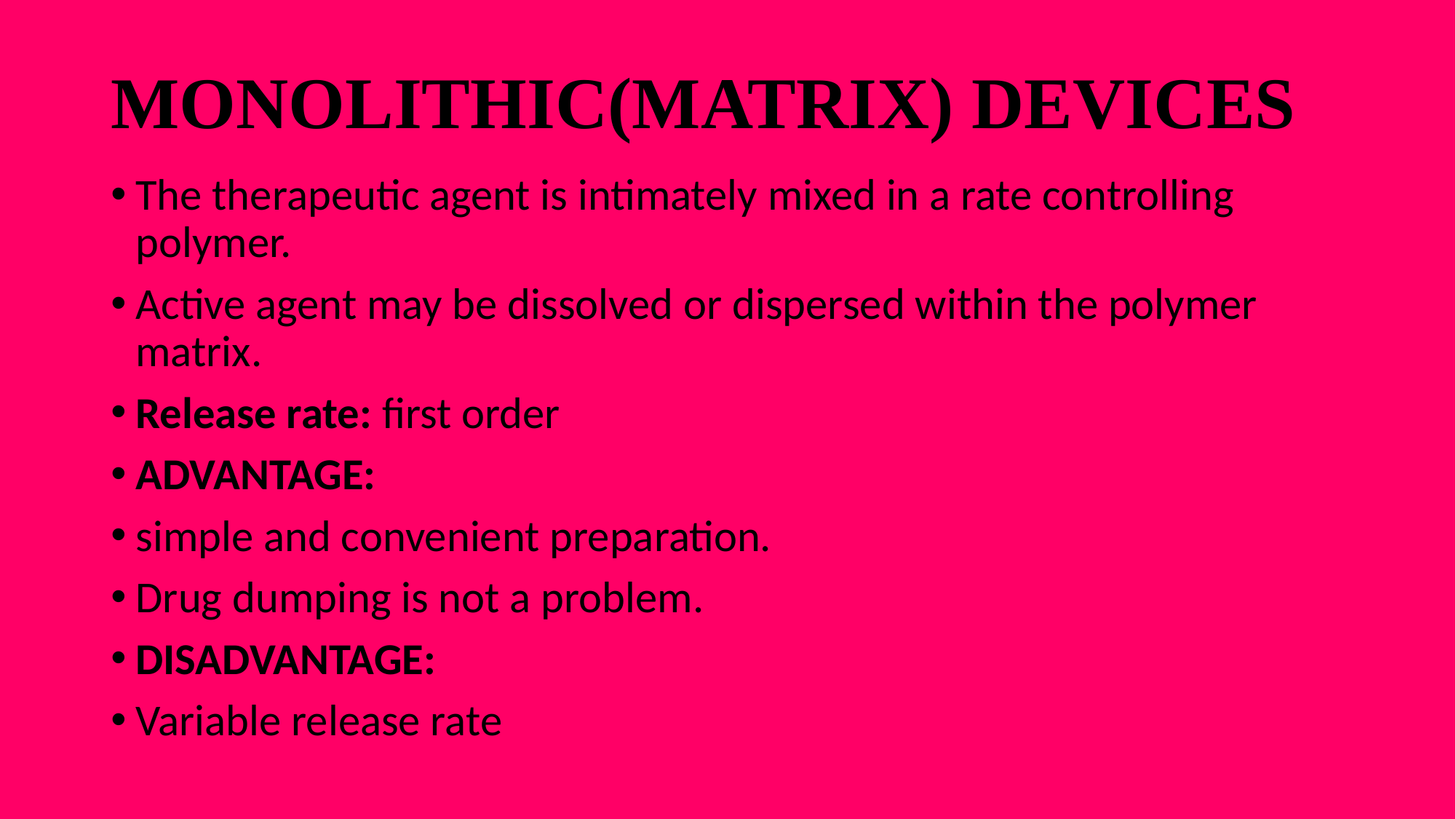

# MONOLITHIC(MATRIX) DEVICES
The therapeutic agent is intimately mixed in a rate controlling polymer.
Active agent may be dissolved or dispersed within the polymer matrix.
Release rate: first order
ADVANTAGE:
simple and convenient preparation.
Drug dumping is not a problem.
DISADVANTAGE:
Variable release rate